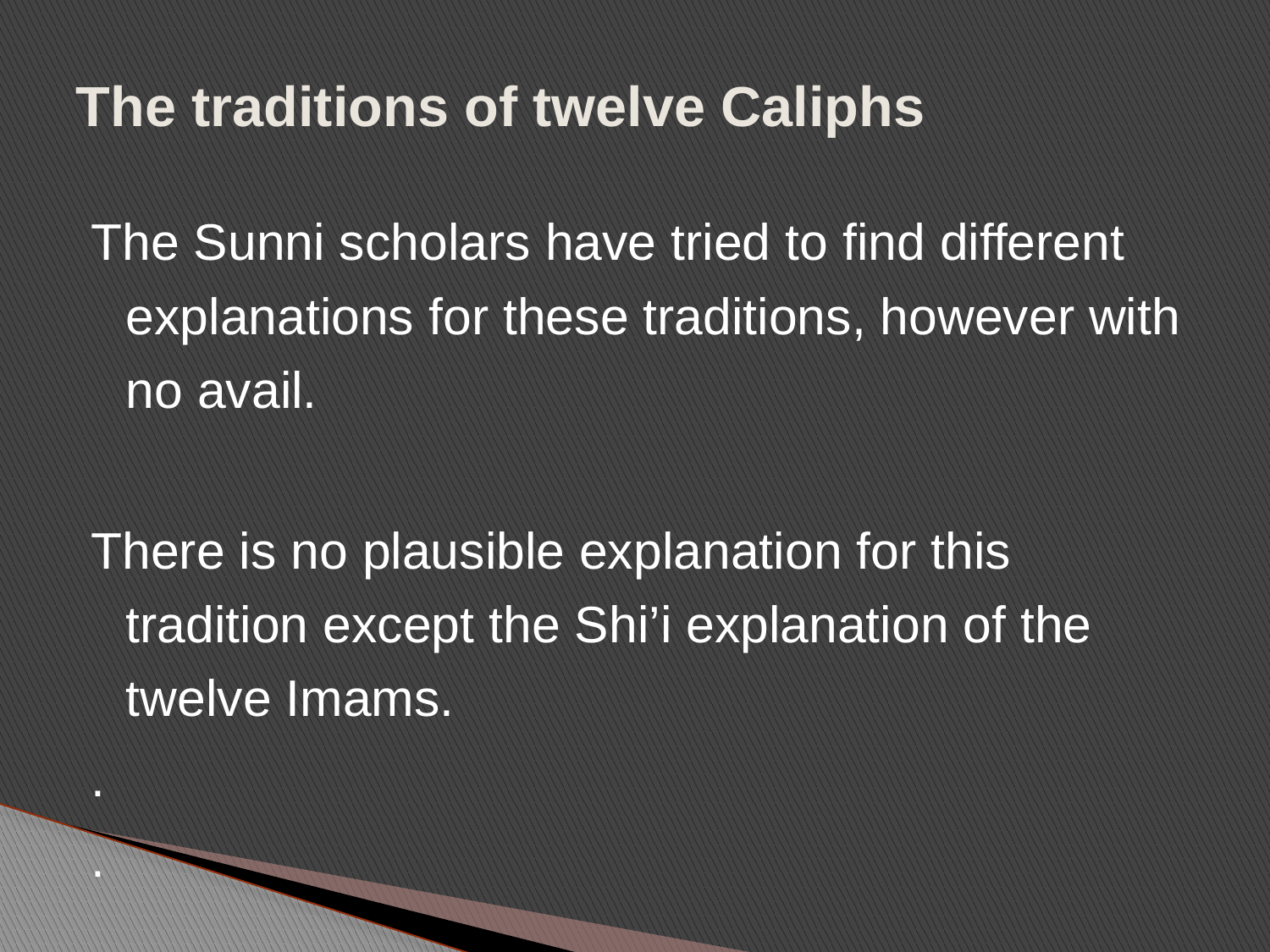

# The traditions of twelve Caliphs
The Sunni scholars have tried to find different explanations for these traditions, however with no avail.

There is no plausible explanation for this tradition except the Shi’i explanation of the twelve Imams.
.
.